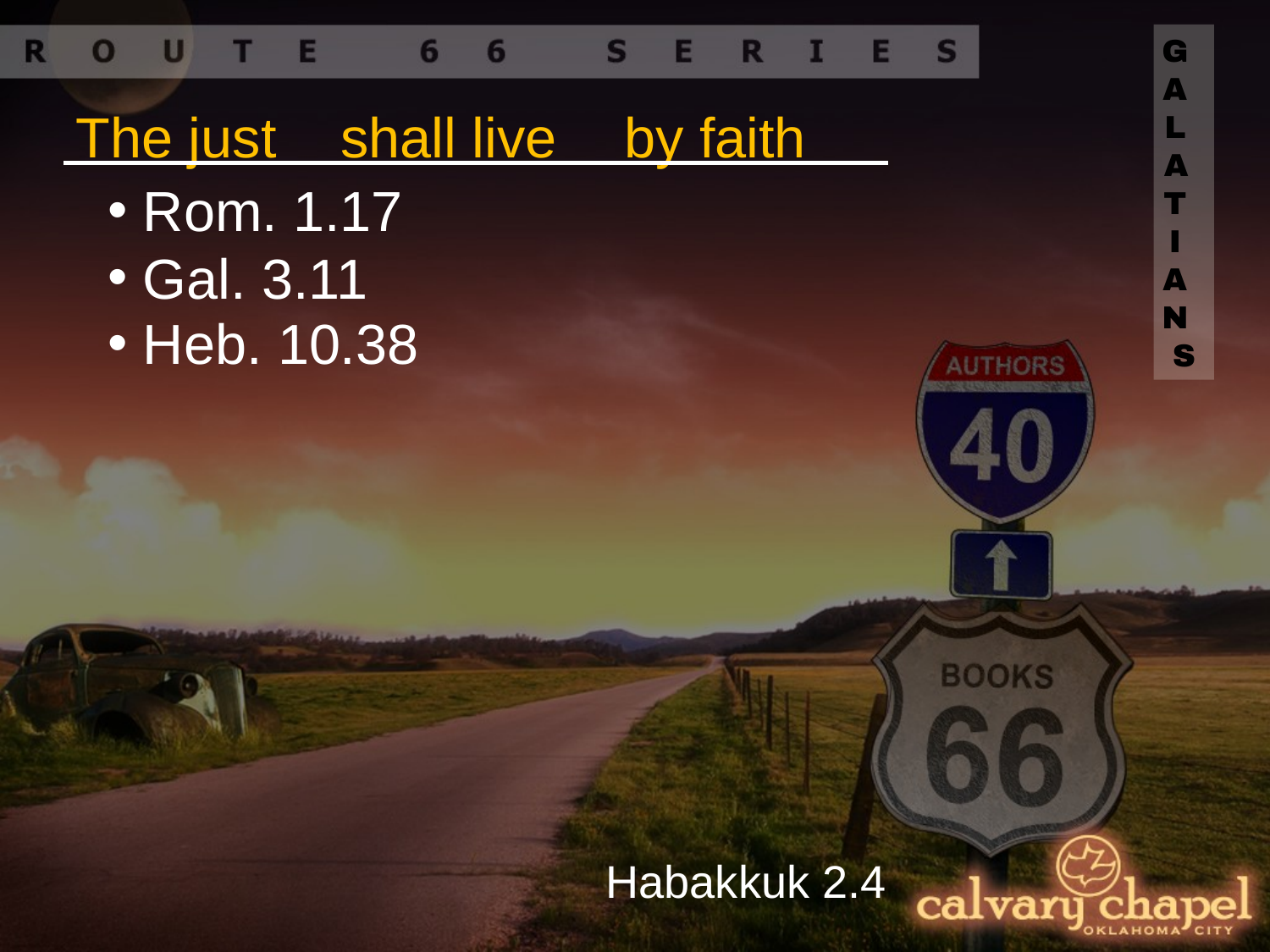

GALATIANS
The just
shall live
by faith
 Rom. 1.17
 Gal. 3.11
 Heb. 10.38
Habakkuk 2.4